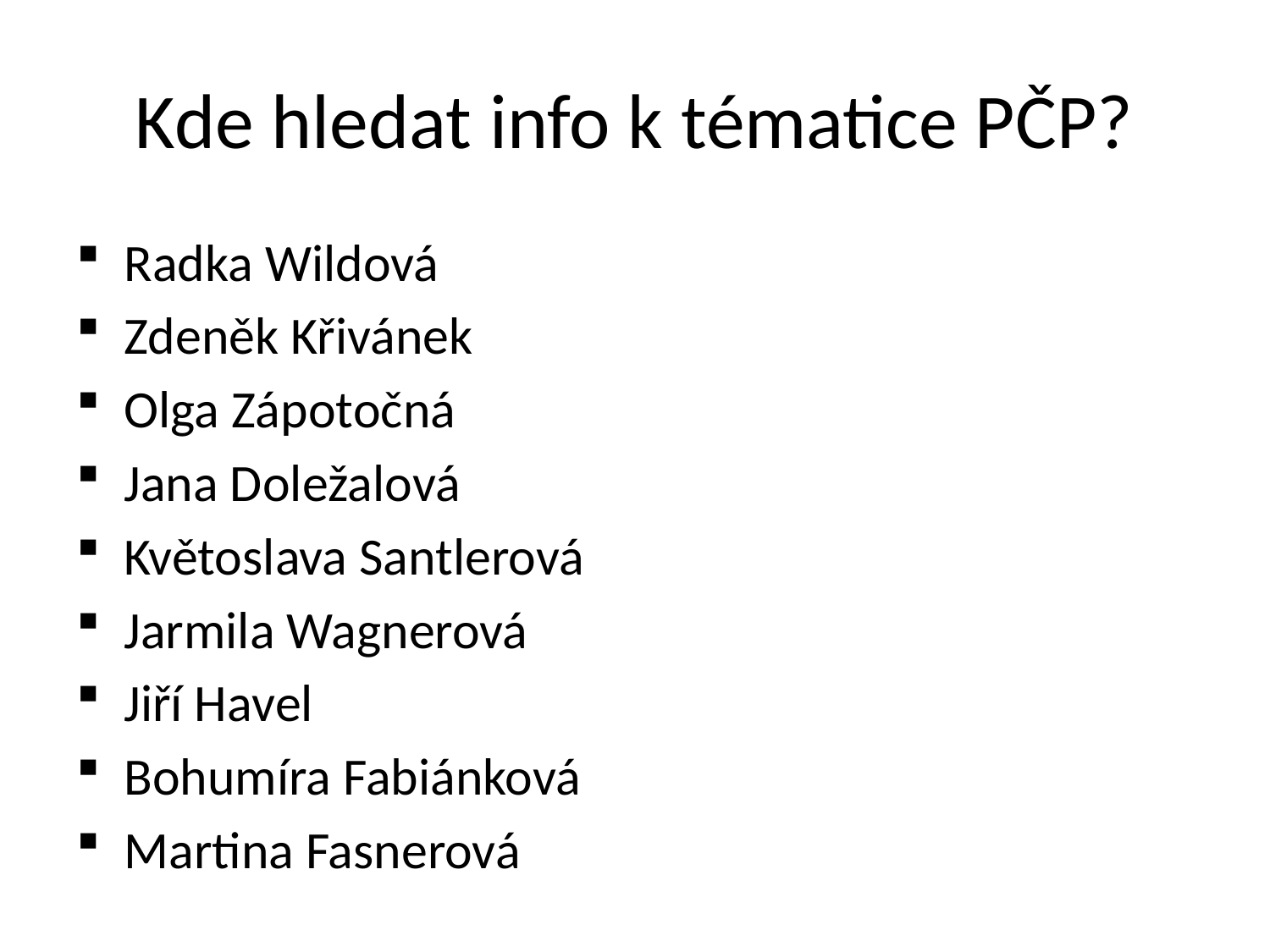

# Kde hledat info k tématice PČP?
Radka Wildová
Zdeněk Křivánek
Olga Zápotočná
Jana Doležalová
Květoslava Santlerová
Jarmila Wagnerová
Jiří Havel
Bohumíra Fabiánková
Martina Fasnerová